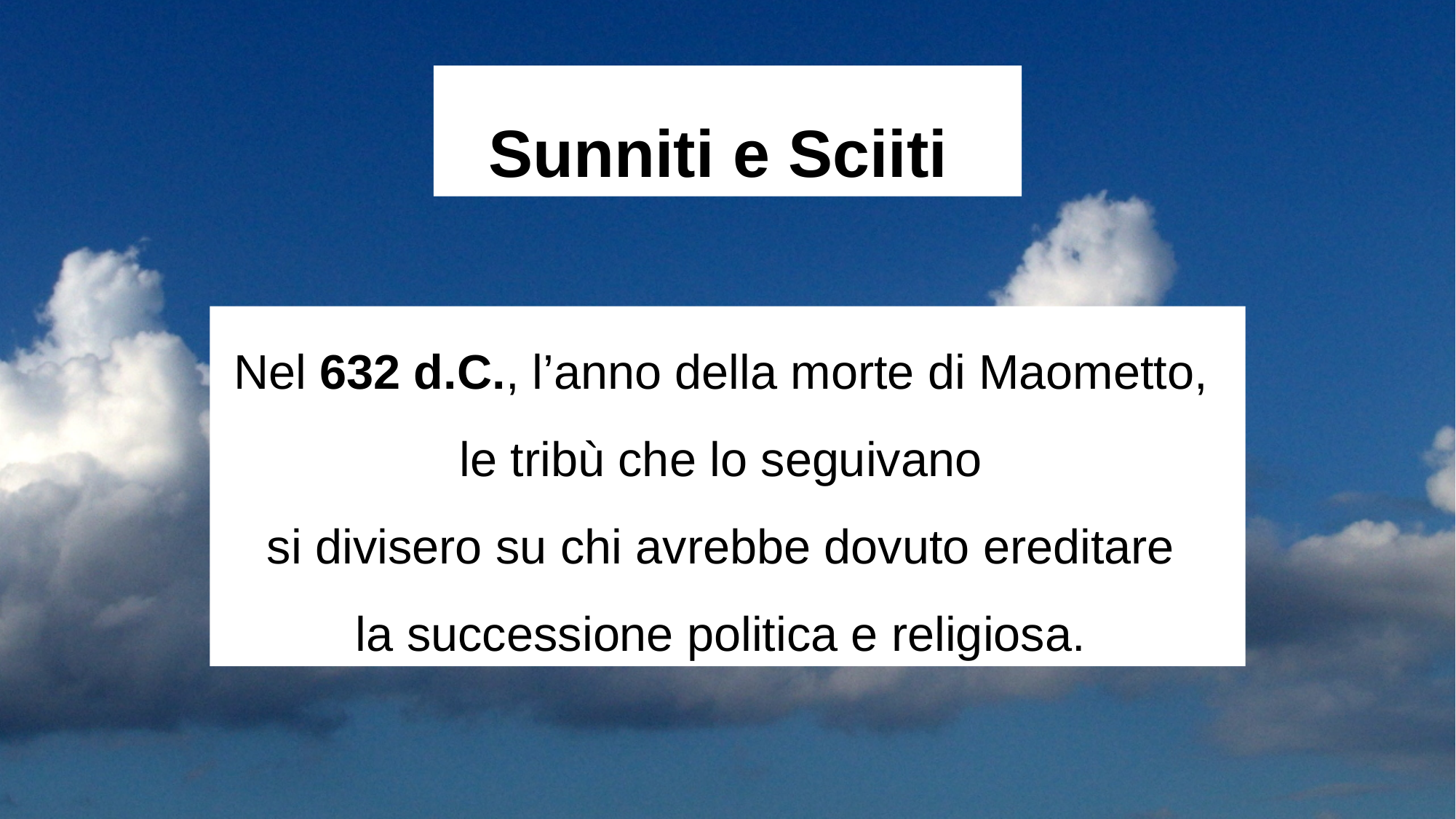

Sunniti e Sciiti
Nel 632 d.C., l’anno della morte di Maometto,
le tribù che lo seguivano
si divisero su chi avrebbe dovuto ereditare
la successione politica e religiosa.